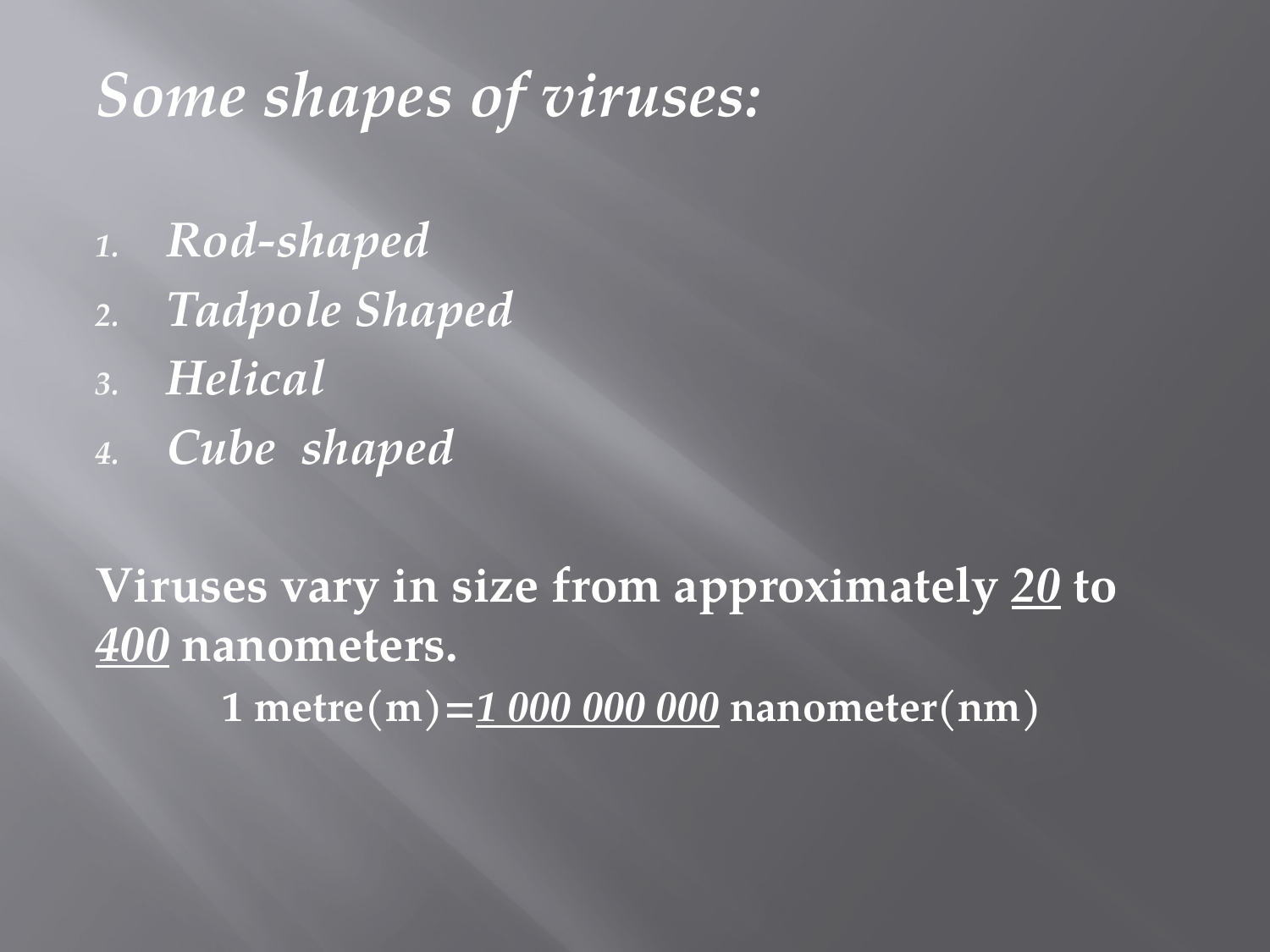

#
Some shapes of viruses:

Rod-shaped
Tadpole Shaped
Helical
Cube  shaped

Viruses vary in size from approximately 20 to 400 nanometers.
	1 metre(m)=1 000 000 000 nanometer(nm)